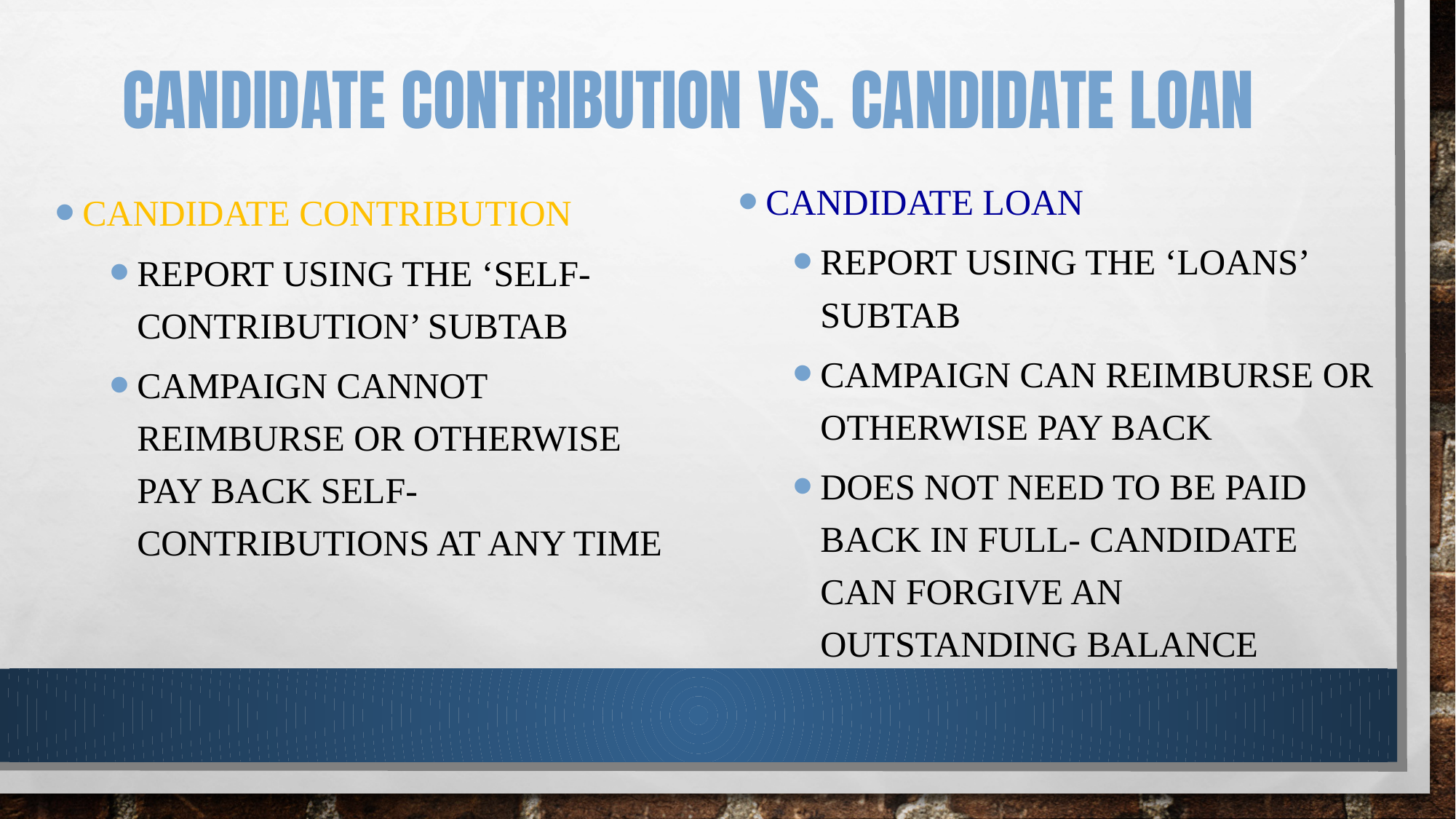

# Candidate contribution vs. candidate loan
Candidate loan
Report using the ‘loans’ subtab
Campaign can reimburse or otherwise pay back
Does not need to be paid back in full- candidate can forgive an outstanding balance
Candidate contribution
Report using the ‘self-contribution’ subtab
Campaign cannot reimburse or otherwise pay back self-contributions at any time